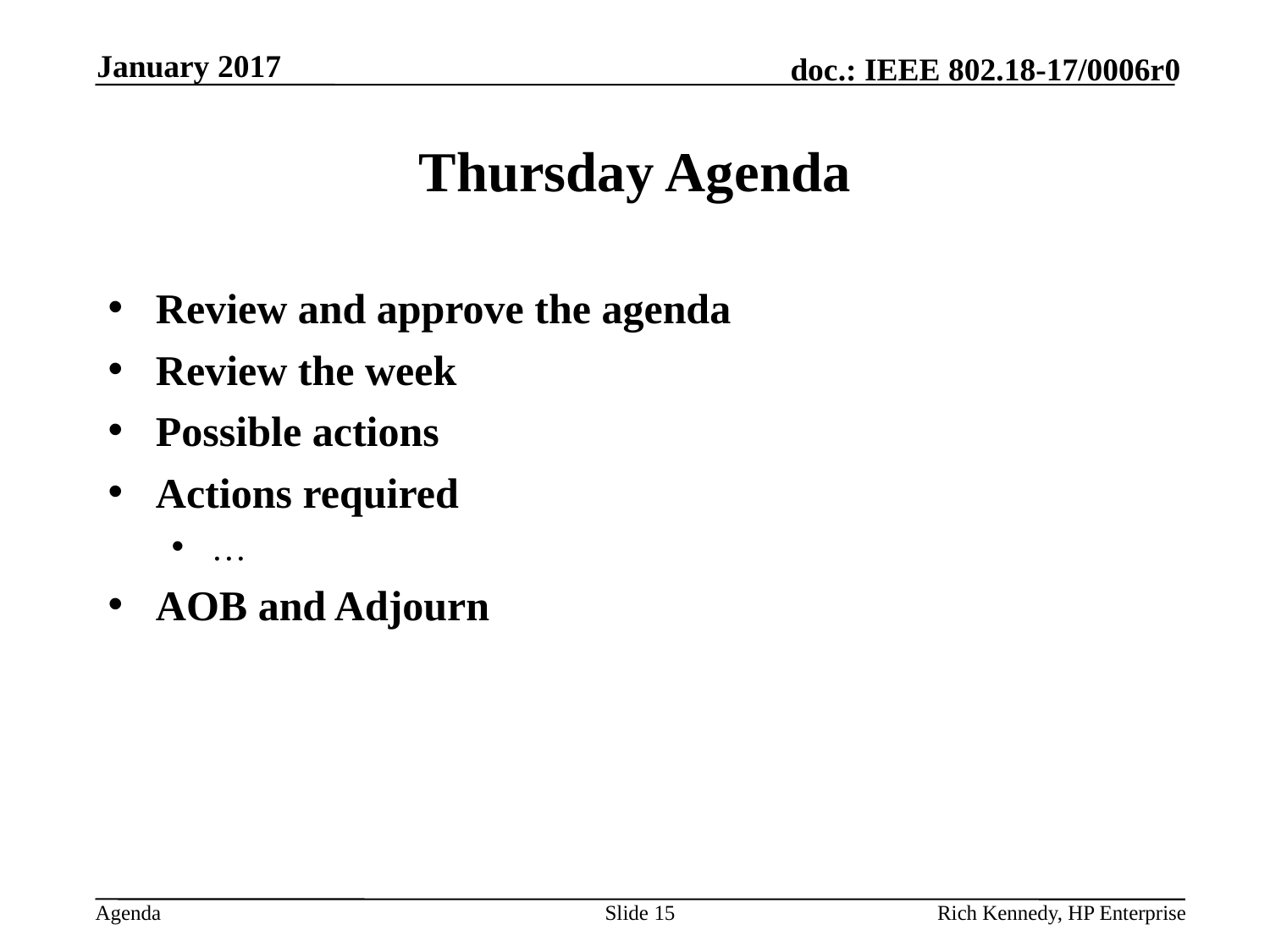

January 2017
# Thursday Agenda
Review and approve the agenda
Review the week
Possible actions
Actions required
…
AOB and Adjourn
Slide 15
Rich Kennedy, HP Enterprise